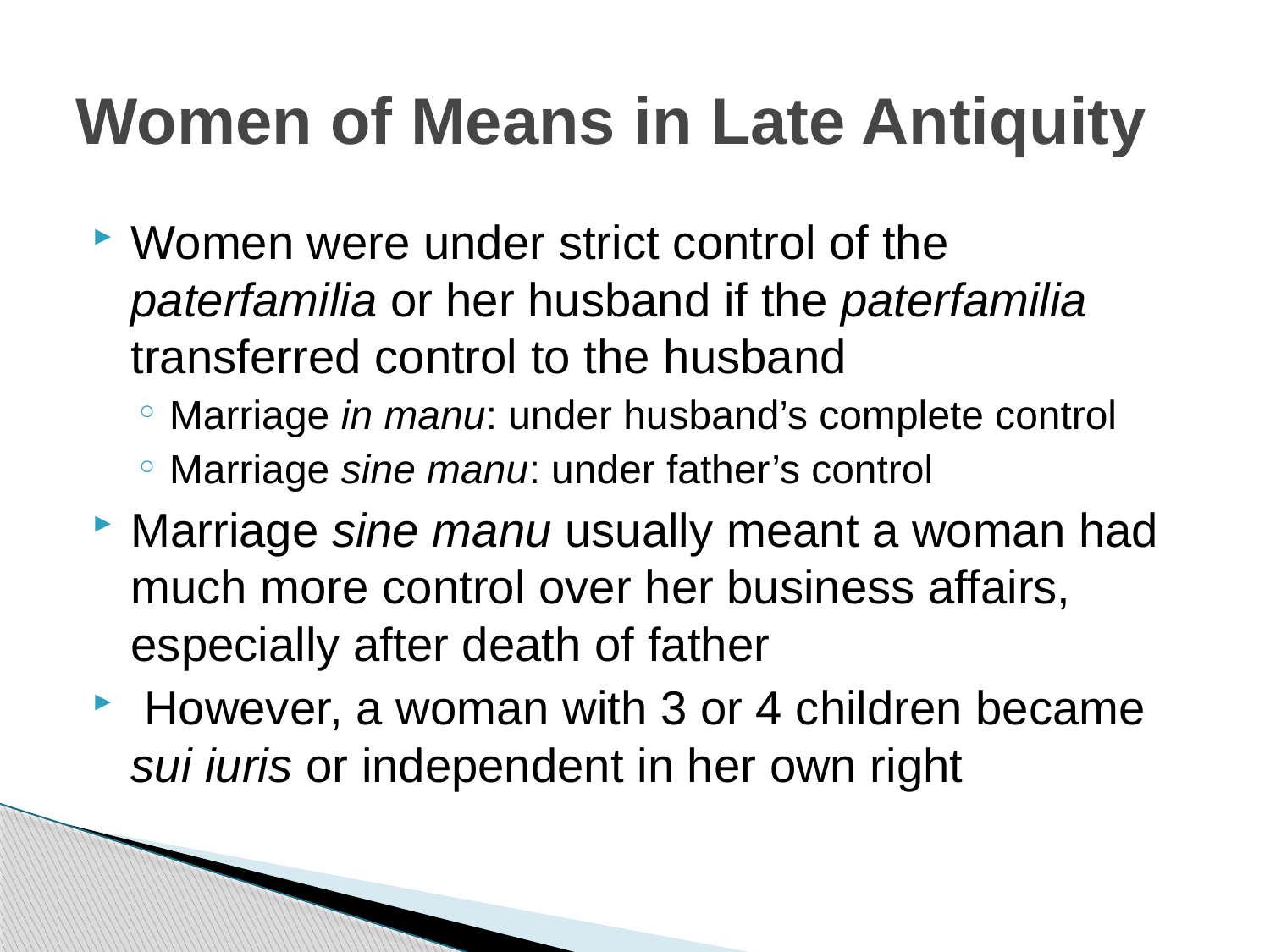

# Women of Means in Late Antiquity
Women were under strict control of the paterfamilia or her husband if the paterfamilia transferred control to the husband
Marriage in manu: under husband’s complete control
Marriage sine manu: under father’s control
Marriage sine manu usually meant a woman had much more control over her business affairs, especially after death of father
 However, a woman with 3 or 4 children became sui iuris or independent in her own right